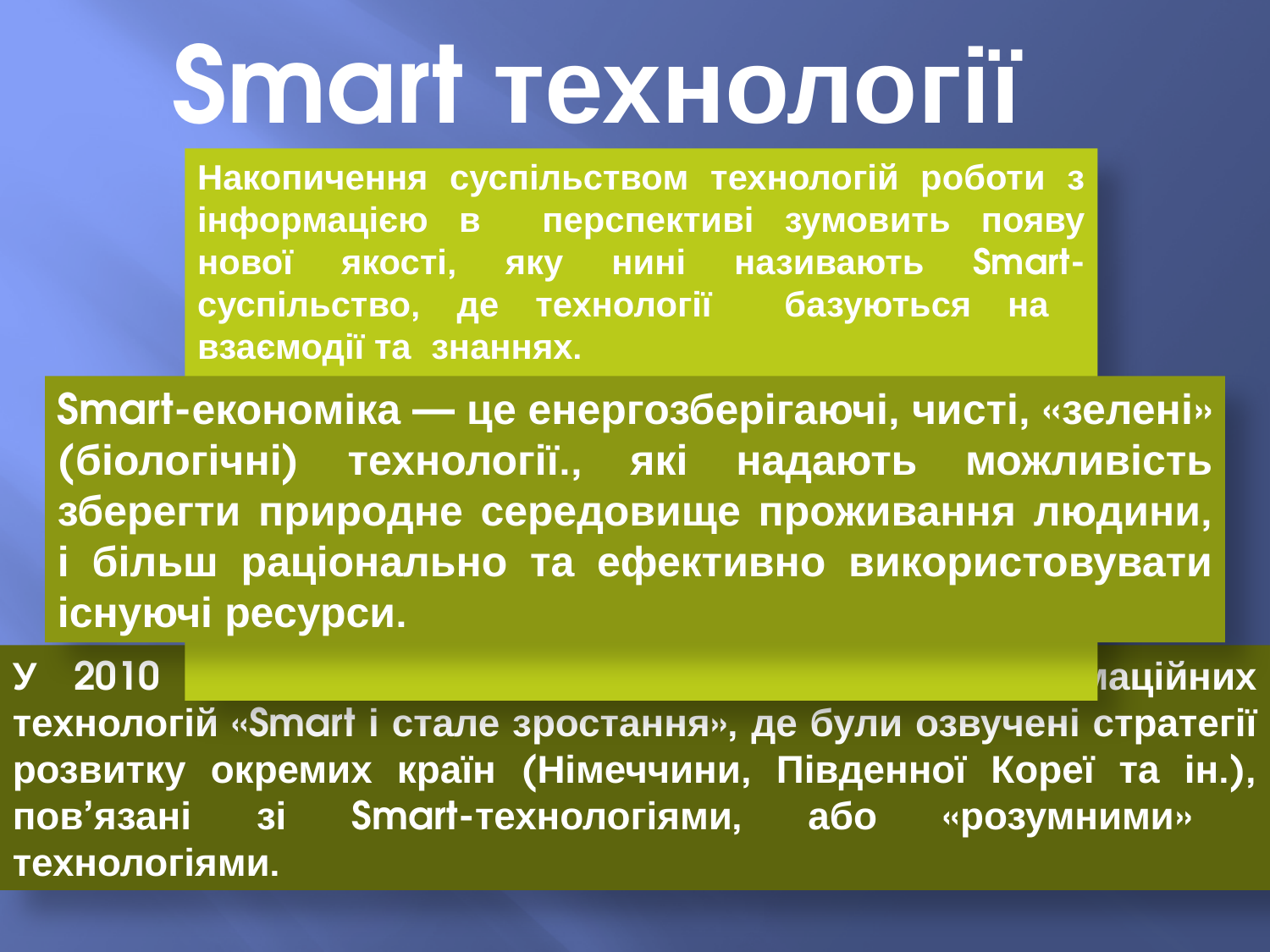

Smart технології
Накопичення суспільством технологій роботи з інформацією в  перспективі зумовить появу нової якості, яку нині називають Smart-суспільство, де технології  базуються на  взаємодії та  знаннях.
Smart-економіка — це енергозберігаючі, чисті, «зелені» (біологічні) технології., які надають можливість зберегти природне середовище проживання людини, і більш раціонально та ефективно використовувати існуючі ресурси.
У 2010 році в Сеулі проходив форум з інформаційних технологій «Smart і стале зростання», де були озвучені стратегії розвитку окремих країн (Німеччини, Південної Кореї та ін.), пов’язані зі Smart-технологіями, або «розумними»  технологіями.